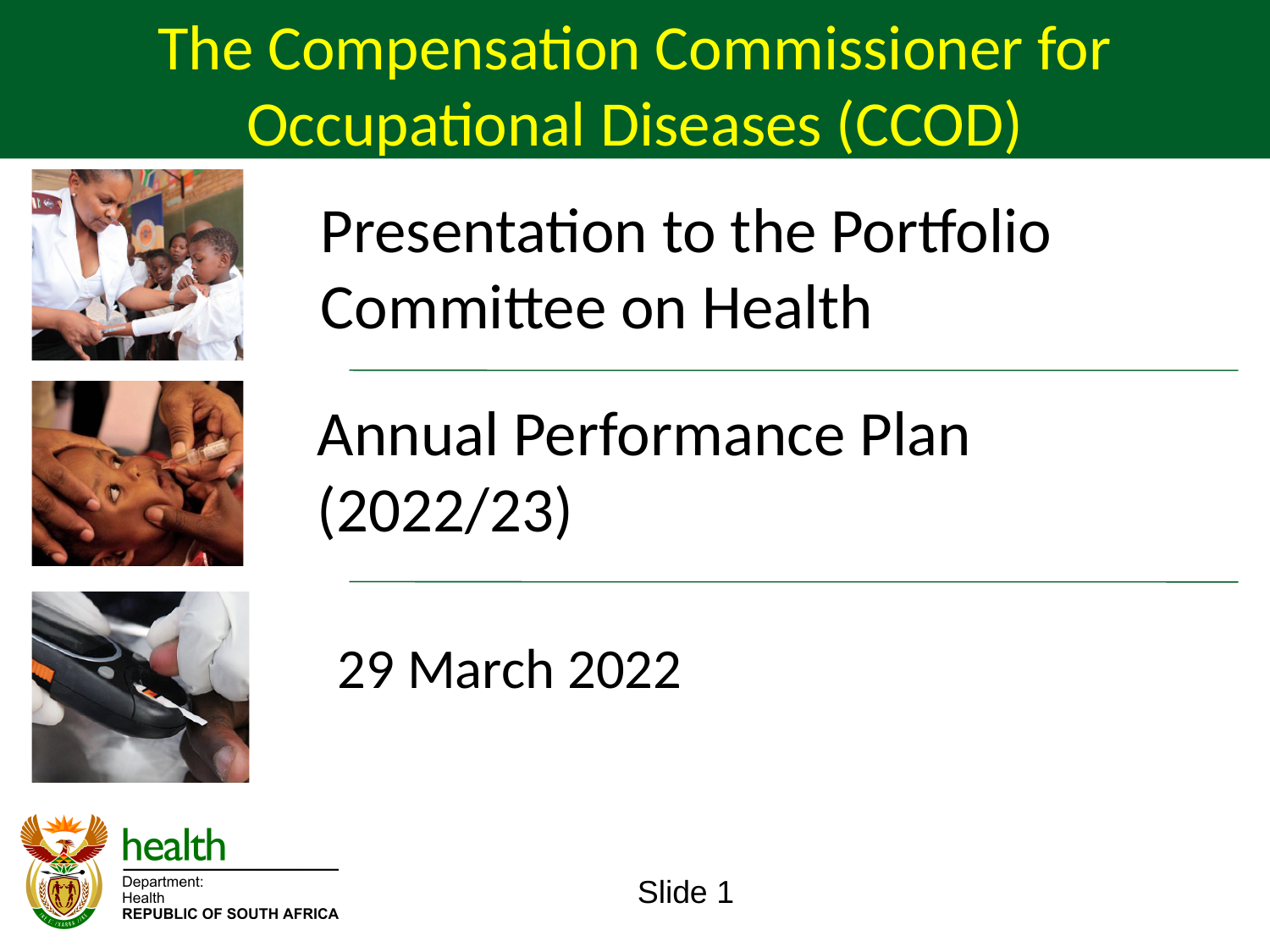

The Compensation Commissioner for Occupational Diseases (CCOD)
Presentation to the Portfolio Committee on Health
Annual Performance Plan (2022/23)

29 March 2022
Slide 1